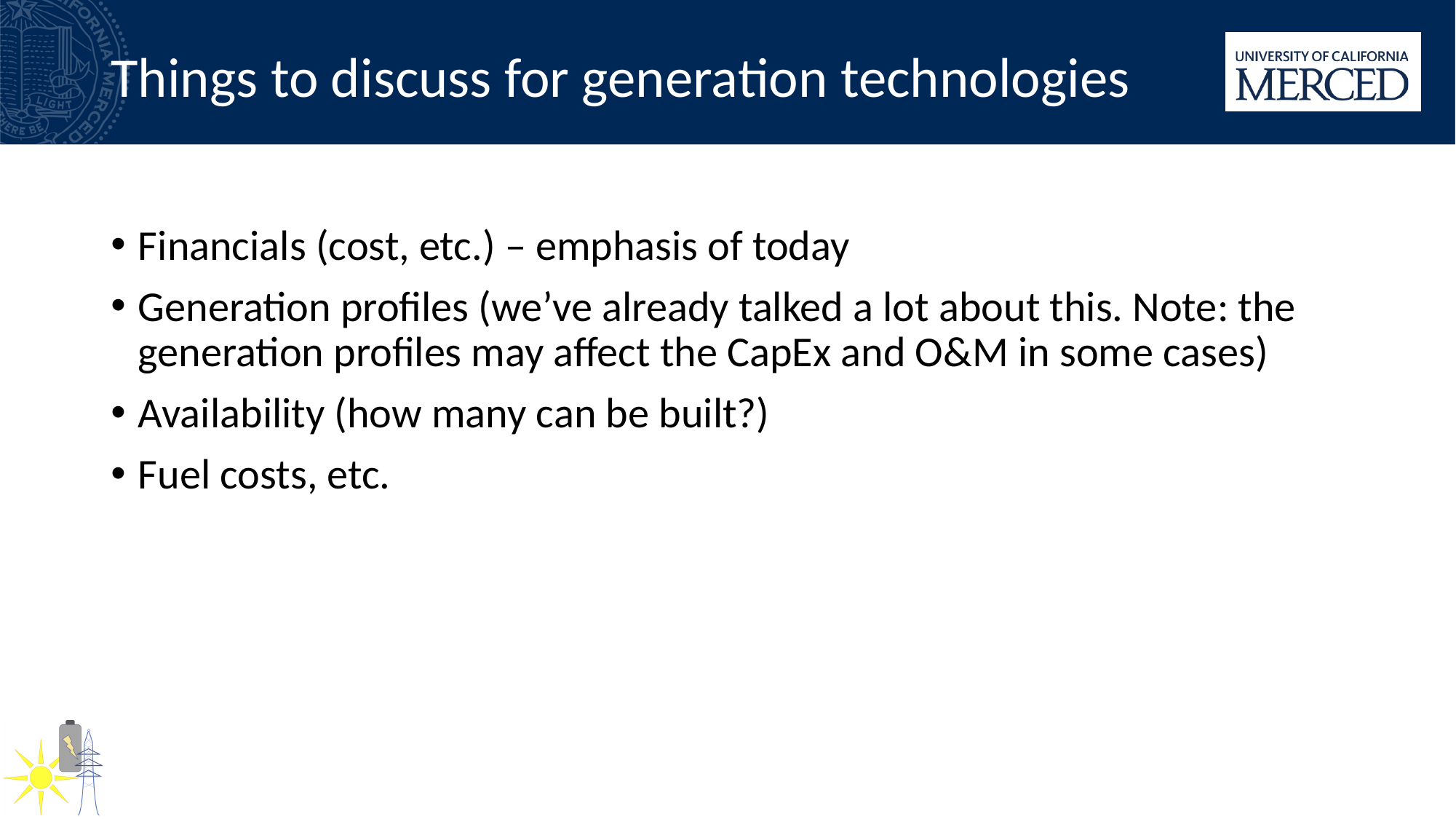

# Things to discuss for generation technologies
Financials (cost, etc.) – emphasis of today
Generation profiles (we’ve already talked a lot about this. Note: the generation profiles may affect the CapEx and O&M in some cases)
Availability (how many can be built?)
Fuel costs, etc.